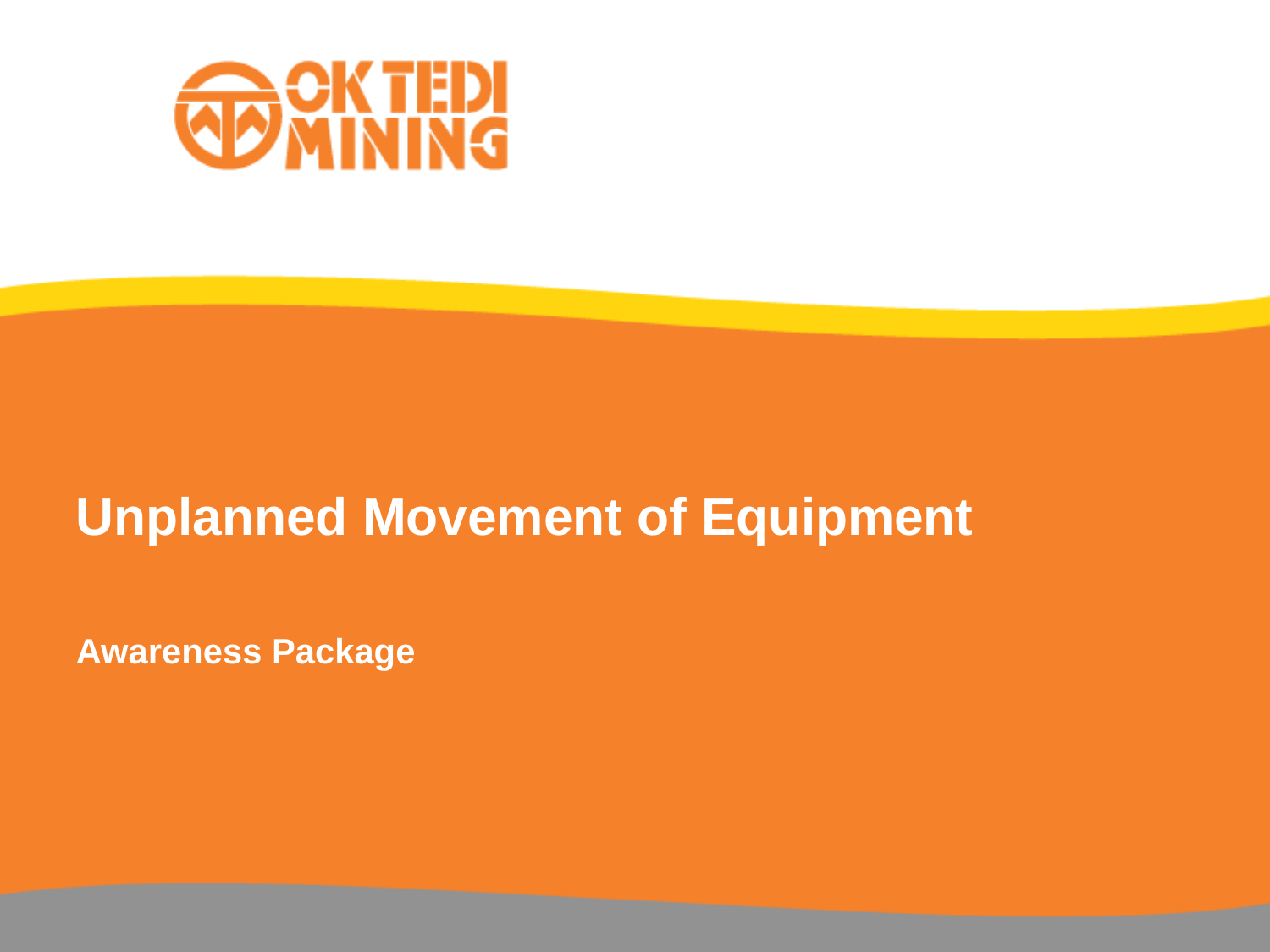

# Unplanned Movement of Equipment
Awareness Package